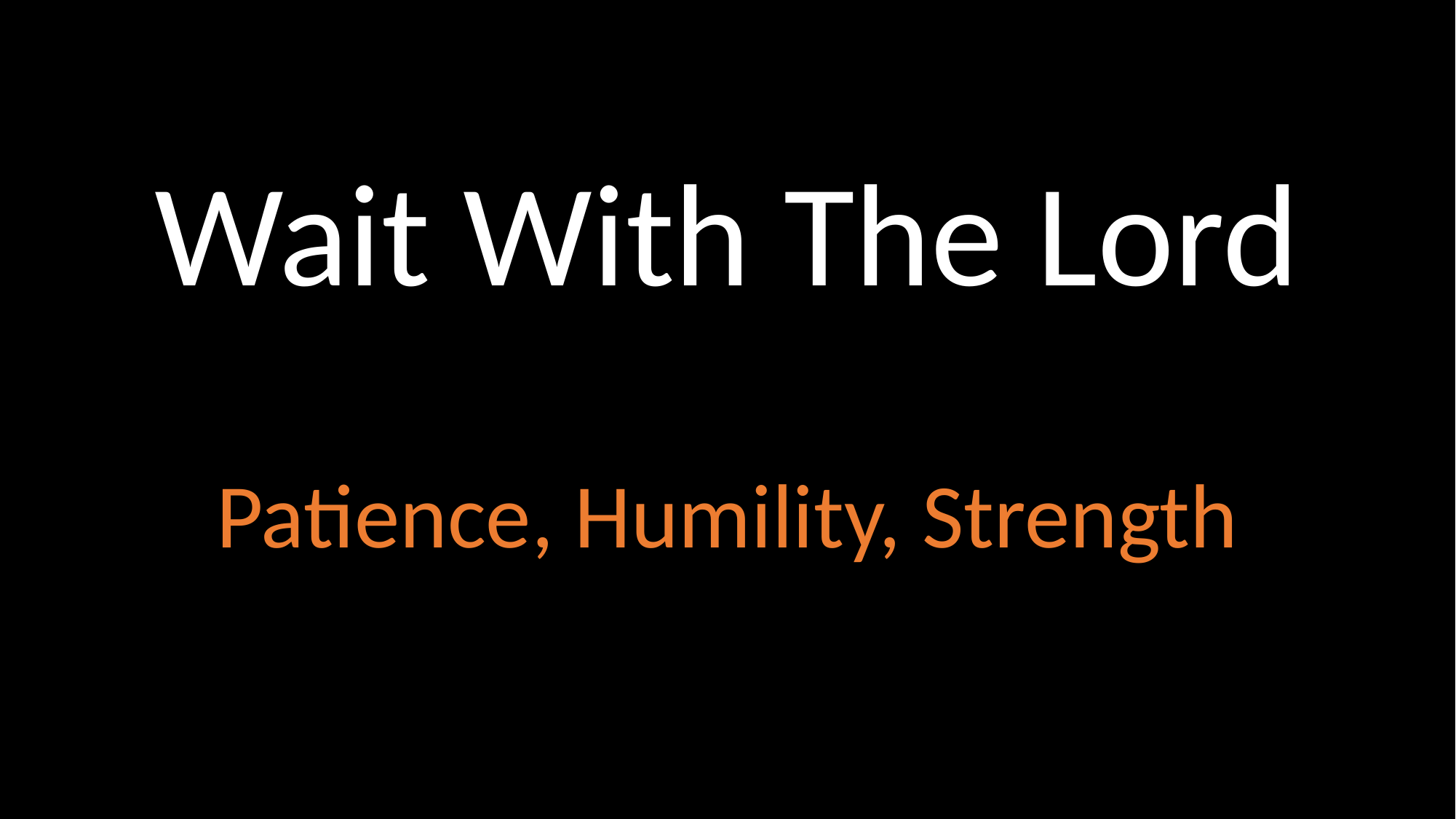

# Wait With The Lord
Patience, Humility, Strength